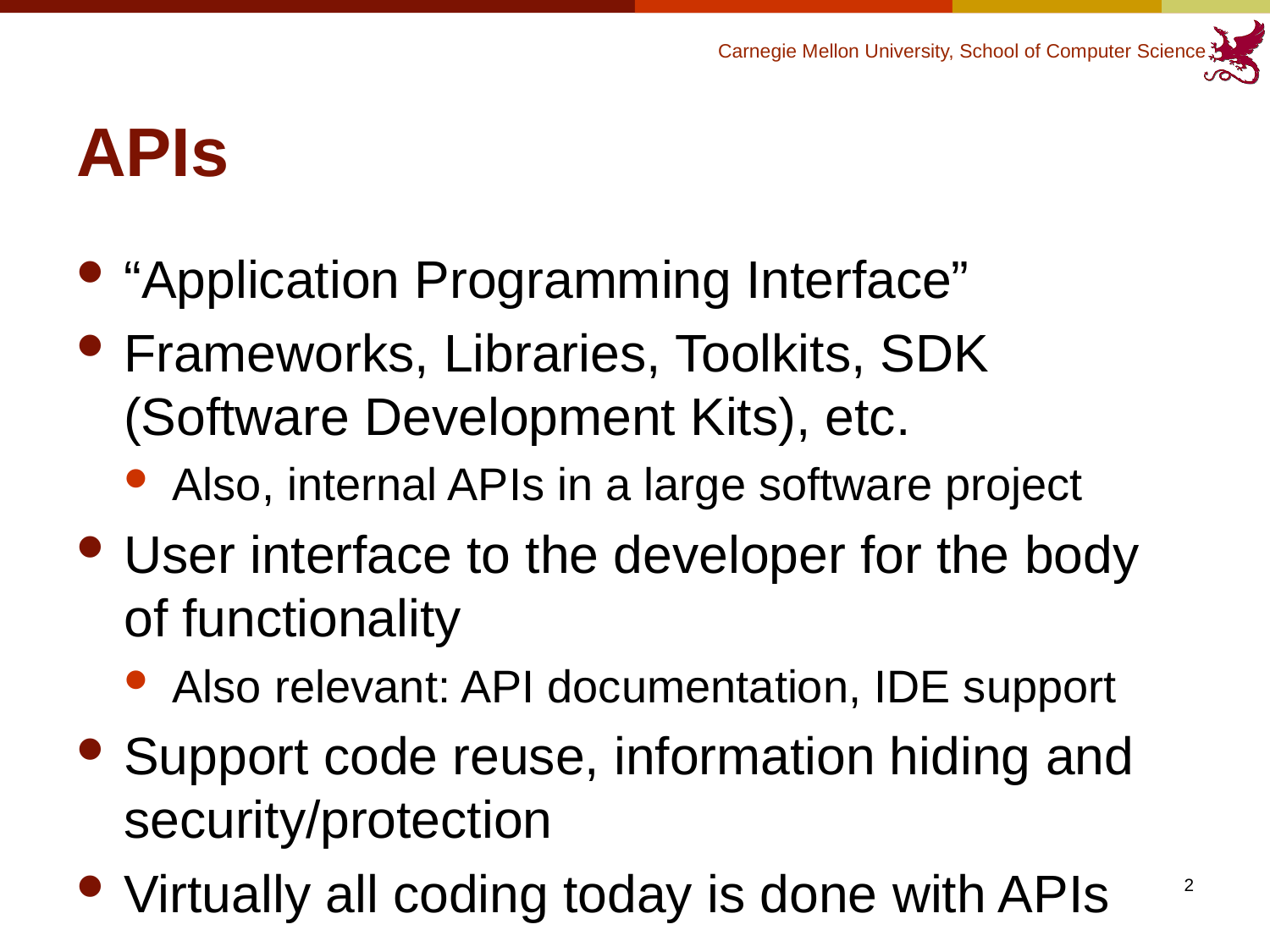

# APIs
“Application Programming Interface”
Frameworks, Libraries, Toolkits, SDK (Software Development Kits), etc.
Also, internal APIs in a large software project
User interface to the developer for the body of functionality
Also relevant: API documentation, IDE support
Support code reuse, information hiding and security/protection
Virtually all coding today is done with APIs
2